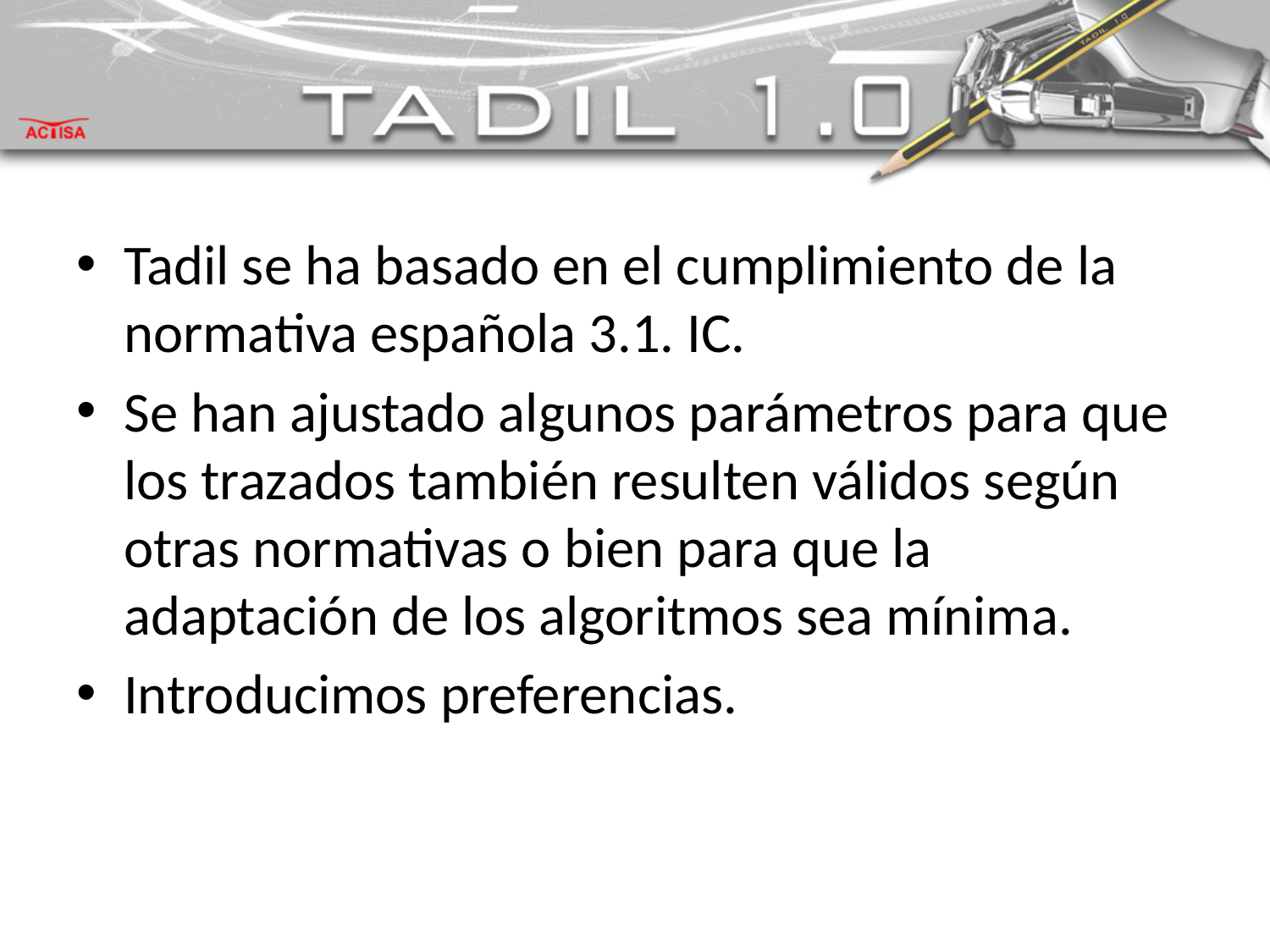

#
Tadil se ha basado en el cumplimiento de la normativa española 3.1. IC.
Se han ajustado algunos parámetros para que los trazados también resulten válidos según otras normativas o bien para que la adaptación de los algoritmos sea mínima.
Introducimos preferencias.